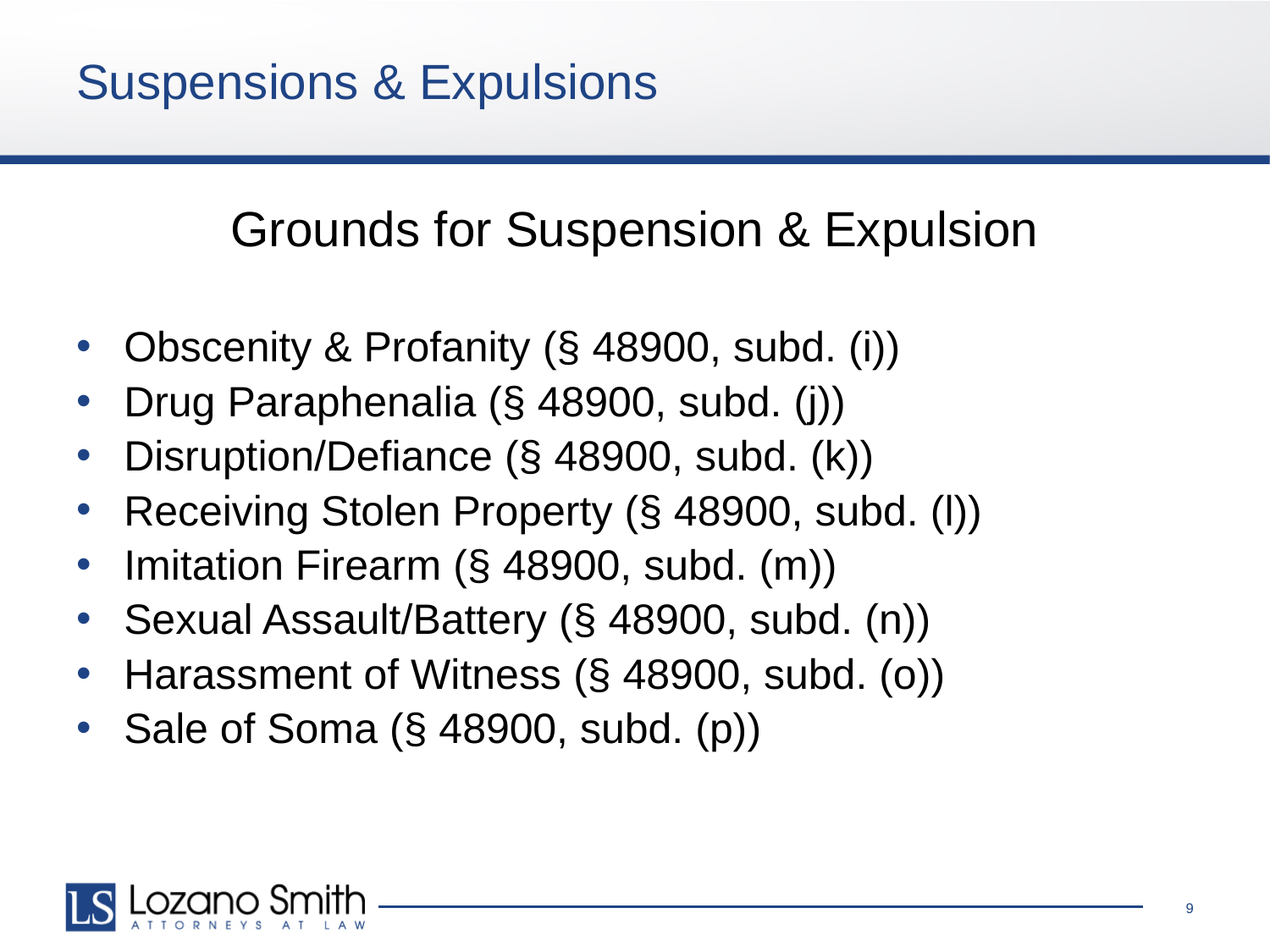

# Suspensions & Expulsions
Grounds for Suspension & Expulsion
Obscenity & Profanity (§ 48900, subd. (i))
Drug Paraphenalia (§ 48900, subd. (j))
Disruption/Defiance (§ 48900, subd. (k))
Receiving Stolen Property (§ 48900, subd. (l))
Imitation Firearm (§ 48900, subd. (m))
Sexual Assault/Battery (§ 48900, subd. (n))
Harassment of Witness (§ 48900, subd. (o))
Sale of Soma (§ 48900, subd. (p))

9